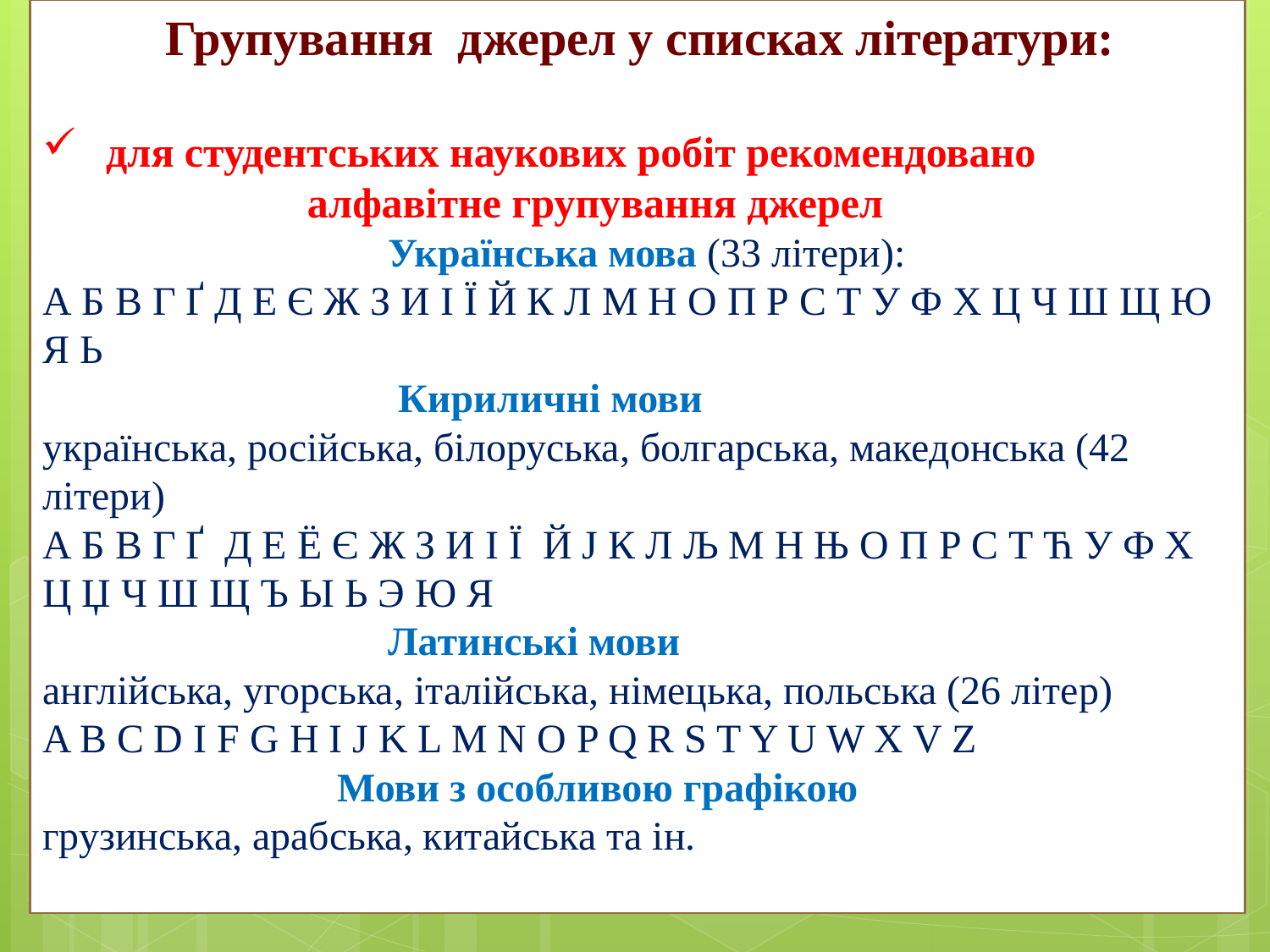

Групування  джерел у списках літератури:
для студентських наукових робіт рекомендовано
                   алфавітне групування джерел
                                  Українська мова (33 літери):
А Б В Г Ґ Д Е Є Ж З И І Ї Й К Л М Н О П Р С Т У Ф Х Ц Ч Ш Щ Ю Я Ь
                                   Кириличні мови
українська, російська, білоруська, болгарська, македонська (42 літери)
А Б В Г Ґ  Д Е Ё Є Ж З И І Ї  Й Ј К Л Љ М Н Њ О П Р С Т Ћ У Ф Х Ц Џ Ч Ш Щ Ъ Ы Ь Э Ю Я
                                  Латинські мови
англійська, угорська, італійська, німецька, польська (26 літер)
A B C D I F G H I J K L M N O P Q R S T Y U W X V Z
                             Мови з особливою графікою
грузинська, арабська, китайська та ін.